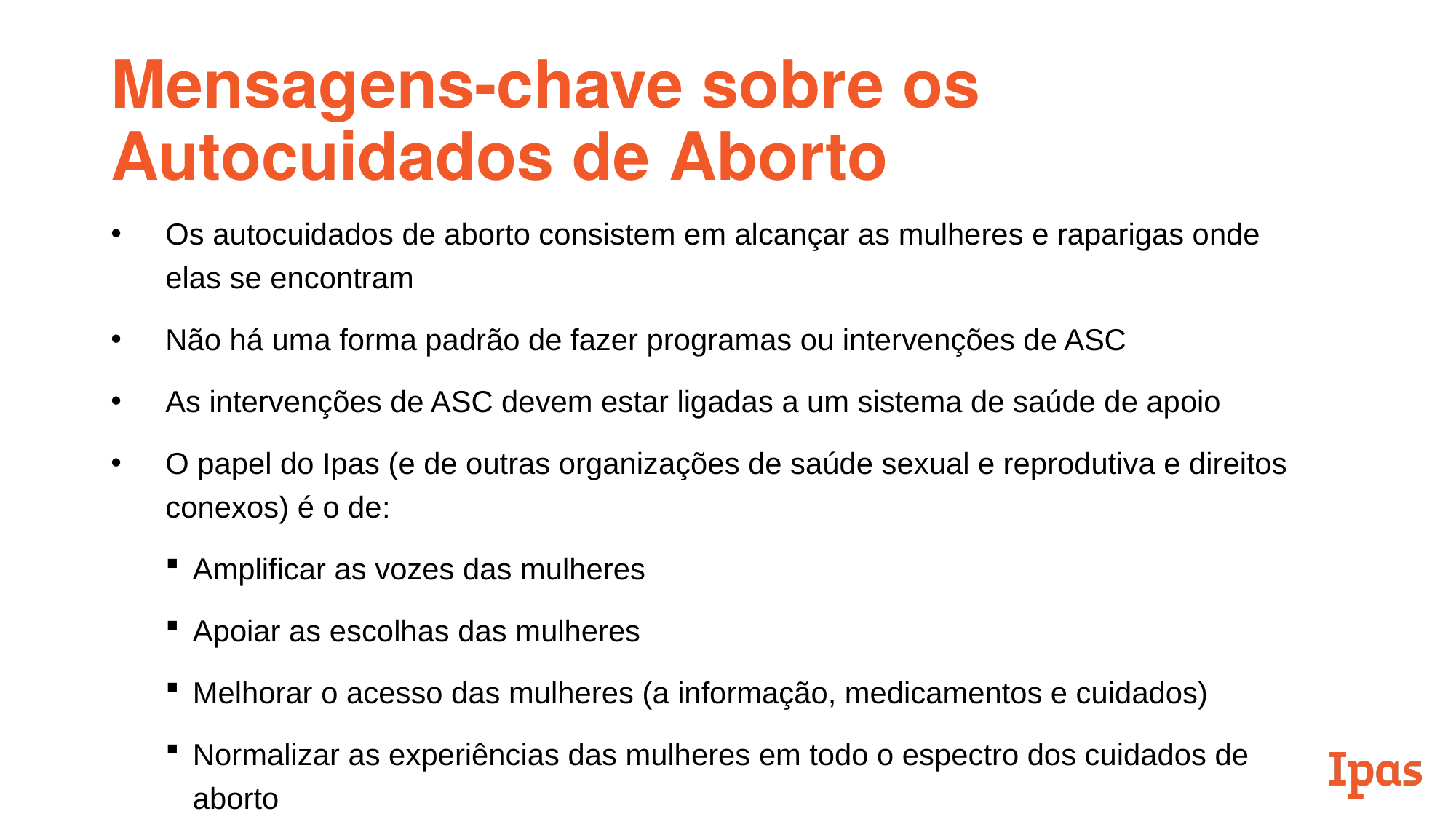

# Mensagens-chave sobre os Autocuidados de Aborto
Os autocuidados de aborto consistem em alcançar as mulheres e raparigas onde elas se encontram
Não há uma forma padrão de fazer programas ou intervenções de ASC
As intervenções de ASC devem estar ligadas a um sistema de saúde de apoio
O papel do Ipas (e de outras organizações de saúde sexual e reprodutiva e direitos conexos) é o de:
Amplificar as vozes das mulheres
Apoiar as escolhas das mulheres
Melhorar o acesso das mulheres (a informação, medicamentos e cuidados)
Normalizar as experiências das mulheres em todo o espectro dos cuidados de aborto